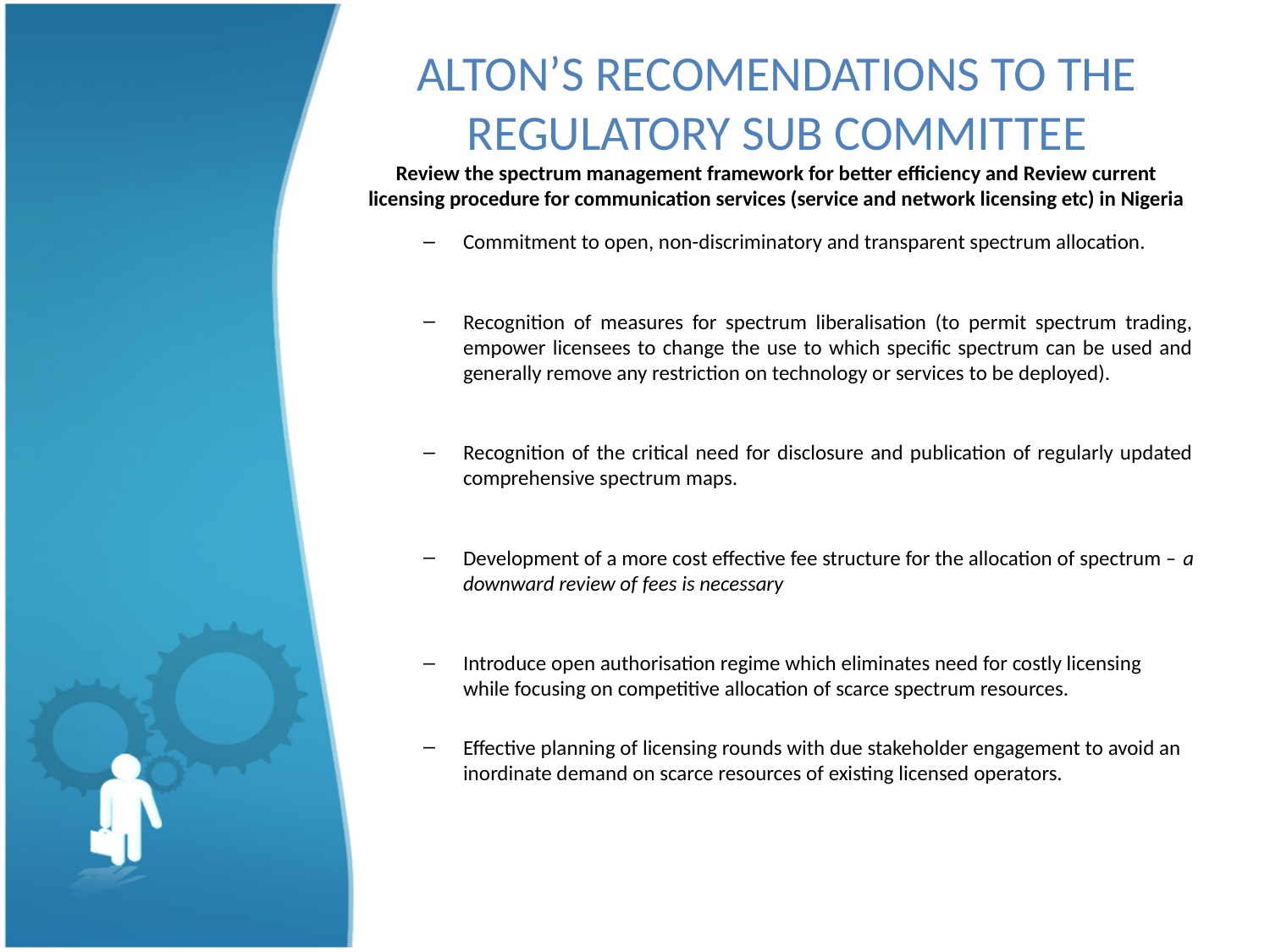

# ALTON’S RECOMENDATIONS TO THE REGULATORY SUB COMMITTEE Review the spectrum management framework for better efficiency and Review current licensing procedure for communication services (service and network licensing etc) in Nigeria
Commitment to open, non-discriminatory and transparent spectrum allocation.

Recognition of measures for spectrum liberalisation (to permit spectrum trading, empower licensees to change the use to which specific spectrum can be used and generally remove any restriction on technology or services to be deployed).

Recognition of the critical need for disclosure and publication of regularly updated comprehensive spectrum maps.

Development of a more cost effective fee structure for the allocation of spectrum – a downward review of fees is necessary

Introduce open authorisation regime which eliminates need for costly licensing while focusing on competitive allocation of scarce spectrum resources.

Effective planning of licensing rounds with due stakeholder engagement to avoid an inordinate demand on scarce resources of existing licensed operators.